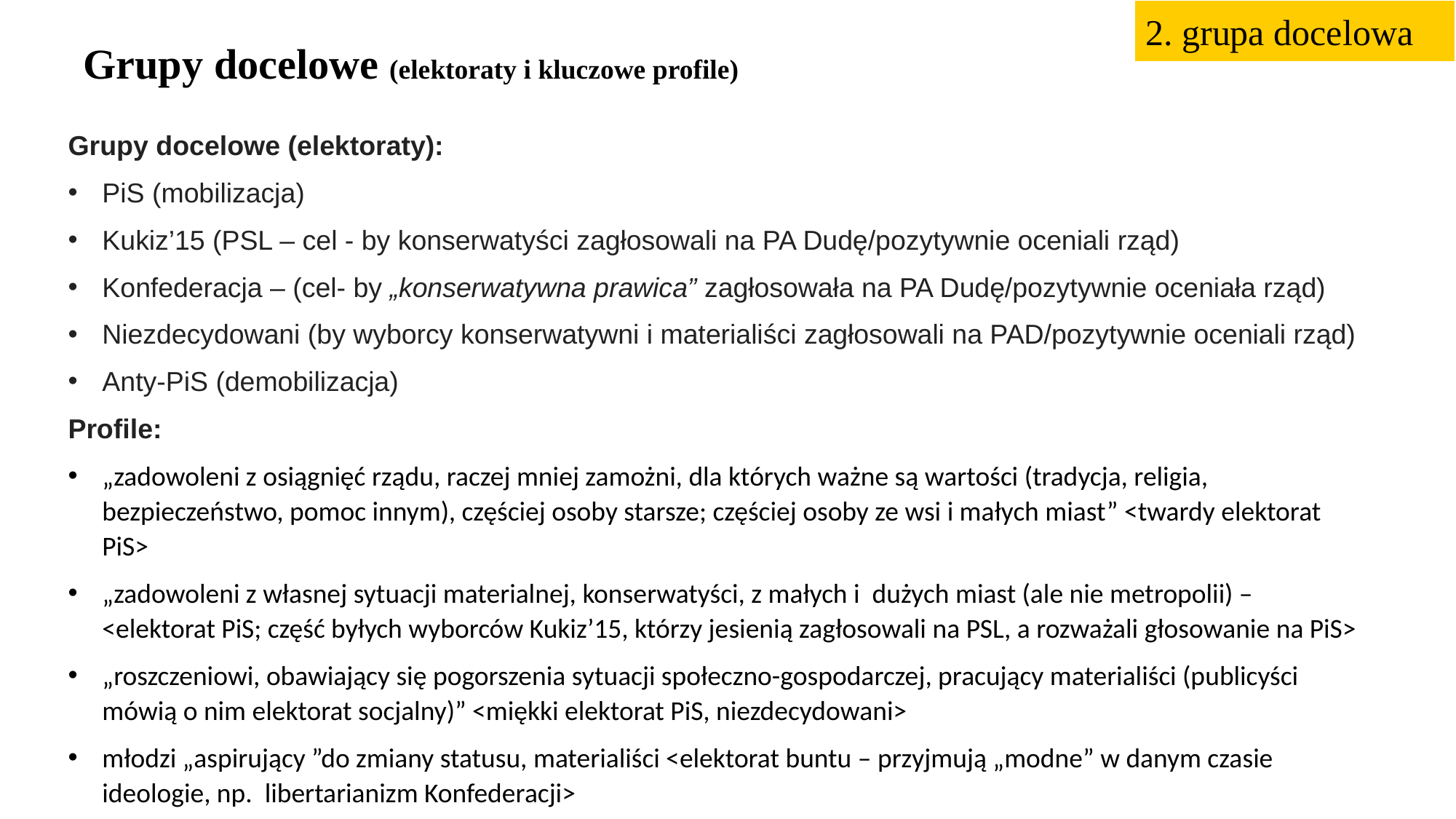

2. grupa docelowa
Grupy docelowe (elektoraty i kluczowe profile)
Grupy docelowe (elektoraty):
PiS (mobilizacja)
Kukiz’15 (PSL – cel - by konserwatyści zagłosowali na PA Dudę/pozytywnie oceniali rząd)
Konfederacja – (cel- by „konserwatywna prawica” zagłosowała na PA Dudę/pozytywnie oceniała rząd)
Niezdecydowani (by wyborcy konserwatywni i materialiści zagłosowali na PAD/pozytywnie oceniali rząd)
Anty-PiS (demobilizacja)
Profile:
„zadowoleni z osiągnięć rządu, raczej mniej zamożni, dla których ważne są wartości (tradycja, religia, bezpieczeństwo, pomoc innym), częściej osoby starsze; częściej osoby ze wsi i małych miast” <twardy elektorat PiS>
„zadowoleni z własnej sytuacji materialnej, konserwatyści, z małych i  dużych miast (ale nie metropolii) – <elektorat PiS; część byłych wyborców Kukiz’15, którzy jesienią zagłosowali na PSL, a rozważali głosowanie na PiS>
„roszczeniowi, obawiający się pogorszenia sytuacji społeczno-gospodarczej, pracujący materialiści (publicyści mówią o nim elektorat socjalny)” <miękki elektorat PiS, niezdecydowani>
młodzi „aspirujący ”do zmiany statusu, materialiści <elektorat buntu – przyjmują „modne” w danym czasie ideologie, np.  libertarianizm Konfederacji>